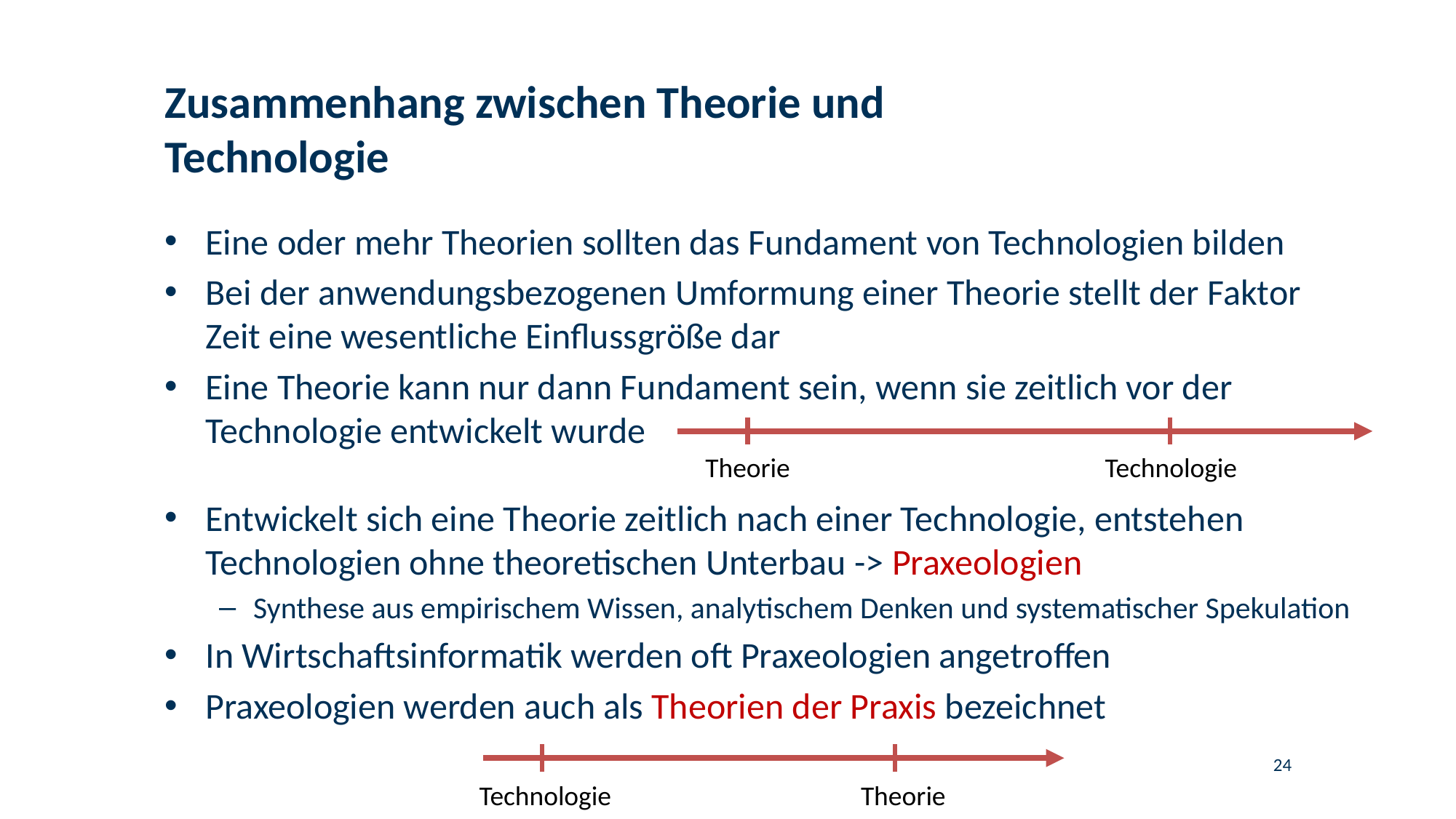

# Zusammenhang zwischen Theorie und Technologie
Eine oder mehr Theorien sollten das Fundament von Technologien bilden
Bei der anwendungsbezogenen Umformung einer Theorie stellt der Faktor Zeit eine wesentliche Einflussgröße dar
Eine Theorie kann nur dann Fundament sein, wenn sie zeitlich vor der Technologie entwickelt wurde

Theorie
Technologie
Entwickelt sich eine Theorie zeitlich nach einer Technologie, entstehen Technologien ohne theoretischen Unterbau -> Praxeologien
Synthese aus empirischem Wissen, analytischem Denken und systematischer Spekulation
In Wirtschaftsinformatik werden oft Praxeologien angetroffen
Praxeologien werden auch als Theorien der Praxis bezeichnet
Technologie
Theorie
24